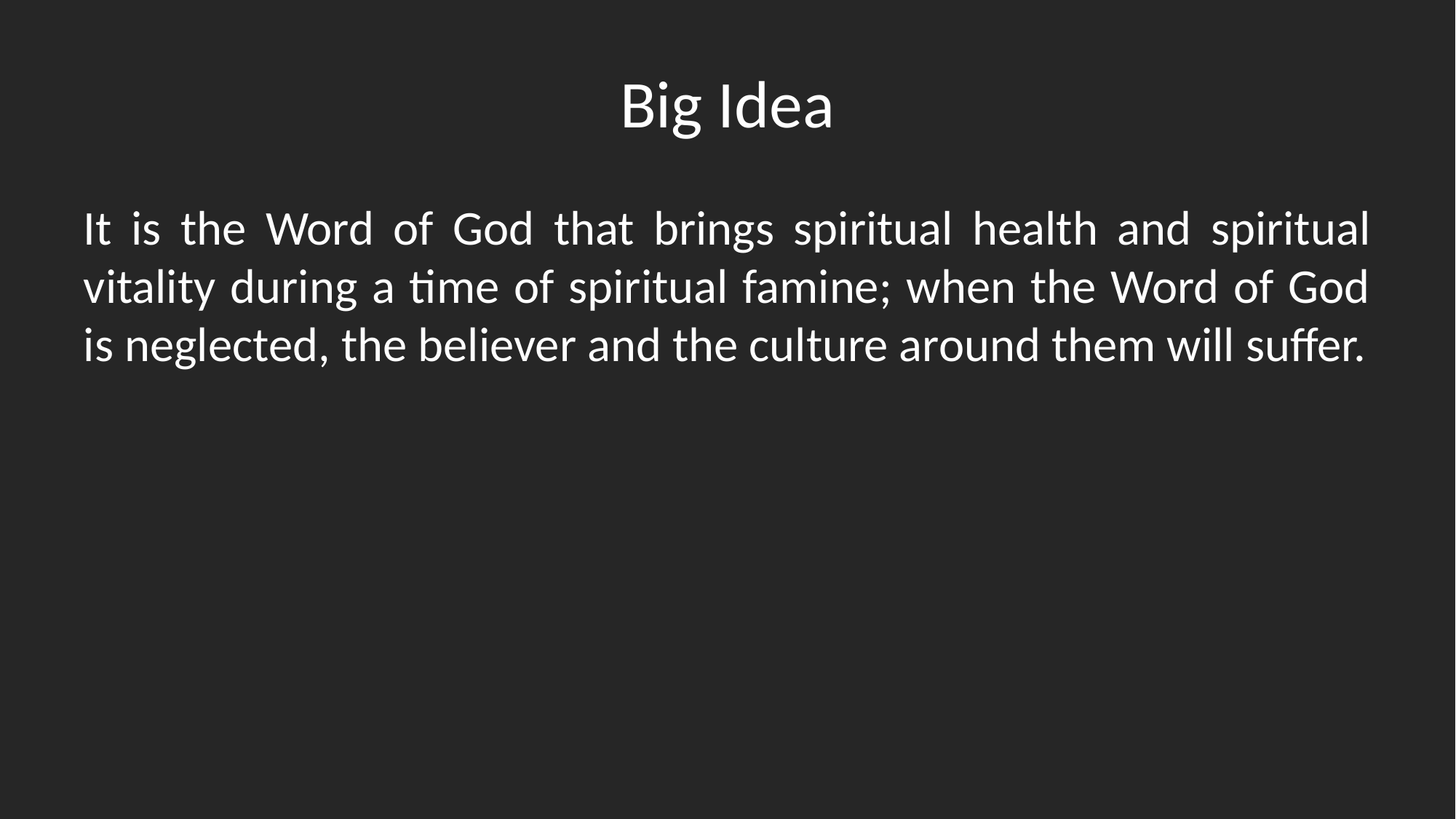

# Big Idea
It is the Word of God that brings spiritual health and spiritual vitality during a time of spiritual famine; when the Word of God is neglected, the believer and the culture around them will suffer.